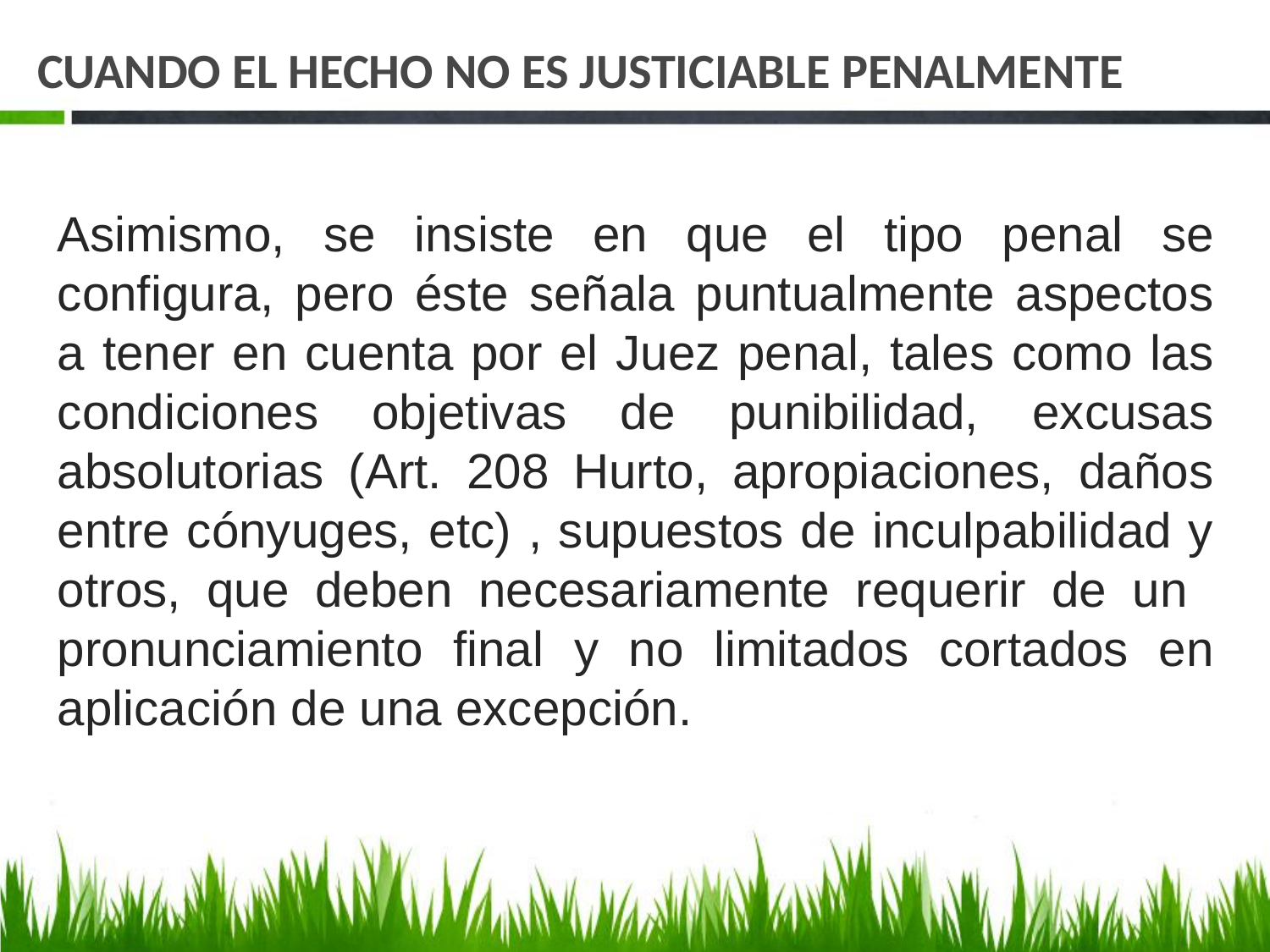

# CUANDO EL HECHO NO ES JUSTICIABLE PENALMENTE
Asimismo, se insiste en que el tipo penal se configura, pero éste señala puntualmente aspectos a tener en cuenta por el Juez penal, tales como las condiciones objetivas de punibilidad, excusas absolutorias (Art. 208 Hurto, apropiaciones, daños entre cónyuges, etc) , supuestos de inculpabilidad y otros, que deben necesariamente requerir de un  pronunciamiento final y no limitados cortados en aplicación de una excepción.